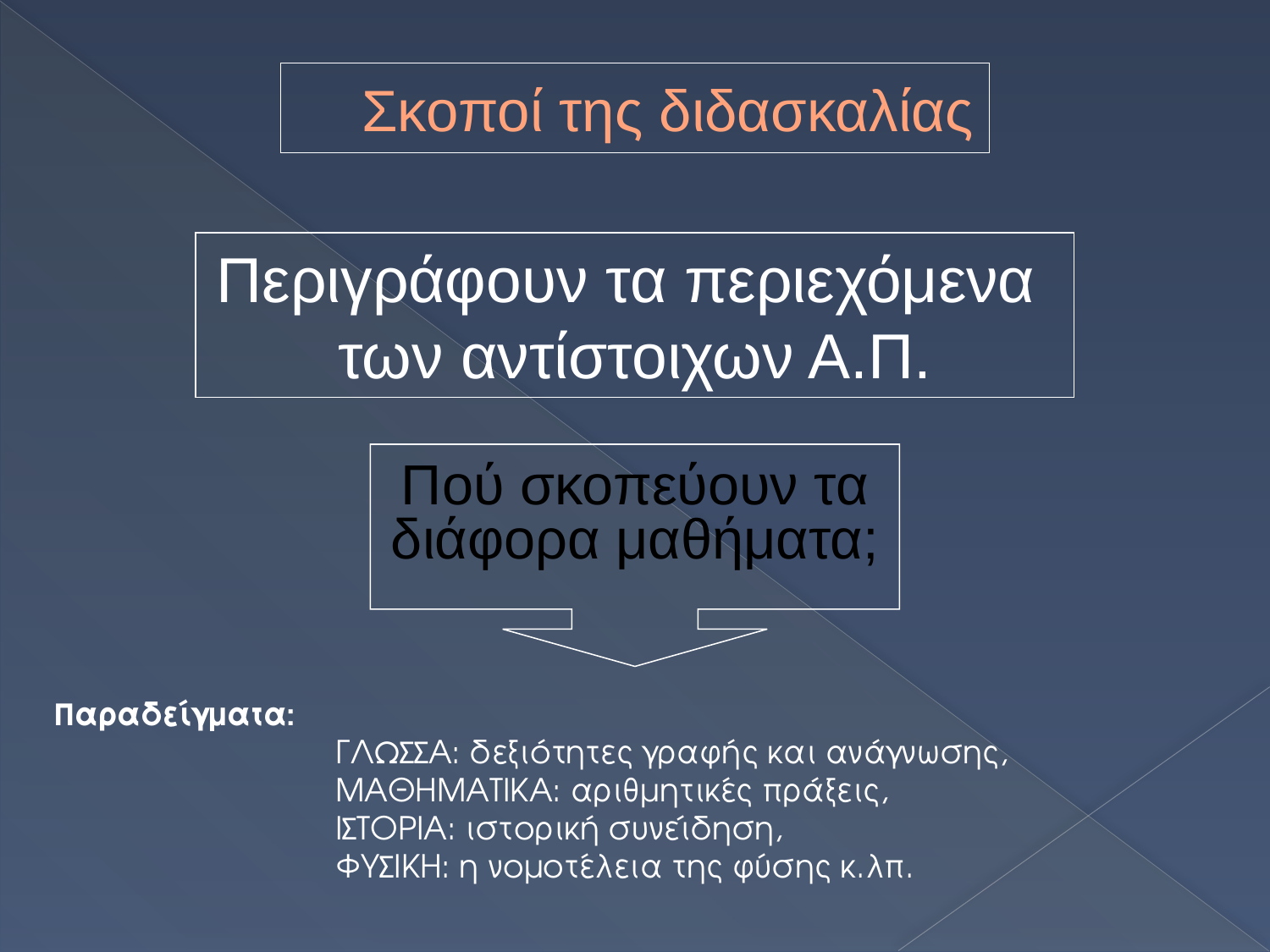

# Σκοποί της διδασκαλίας
Περιγράφουν τα περιεχόμενα
των αντίστοιχων Α.Π.

Πού σκοπεύουν τα διάφορα μαθήματα;
Παραδείγματα:
		   ΓΛΩΣΣΑ: δεξιότητες γραφής και ανάγνωσης, 			  	   ΜΑΘΗΜΑΤΙΚΑ: αριθμητικές πράξεις,
		   ΙΣΤΟΡΙΑ: ιστορική συνείδηση,
		   ΦΥΣΙΚΗ: η νομοτέλεια της φύσης κ.λπ.